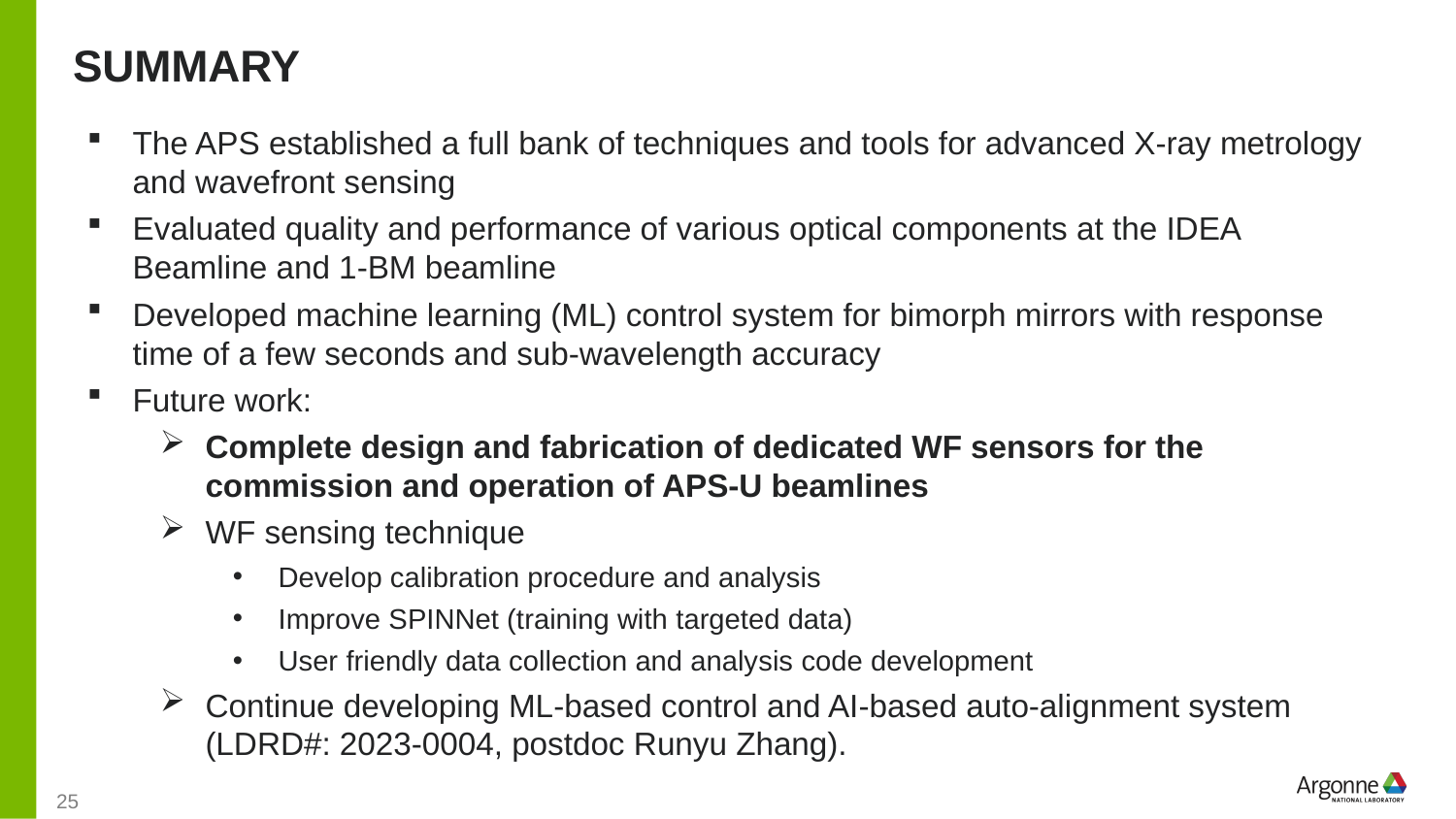

# Summary
The APS established a full bank of techniques and tools for advanced X-ray metrology and wavefront sensing
Evaluated quality and performance of various optical components at the IDEA Beamline and 1-BM beamline
Developed machine learning (ML) control system for bimorph mirrors with response time of a few seconds and sub-wavelength accuracy
Future work:
Complete design and fabrication of dedicated WF sensors for the commission and operation of APS-U beamlines
WF sensing technique
Develop calibration procedure and analysis
Improve SPINNet (training with targeted data)
User friendly data collection and analysis code development
Continue developing ML-based control and AI-based auto-alignment system (LDRD#: 2023-0004, postdoc Runyu Zhang).
25